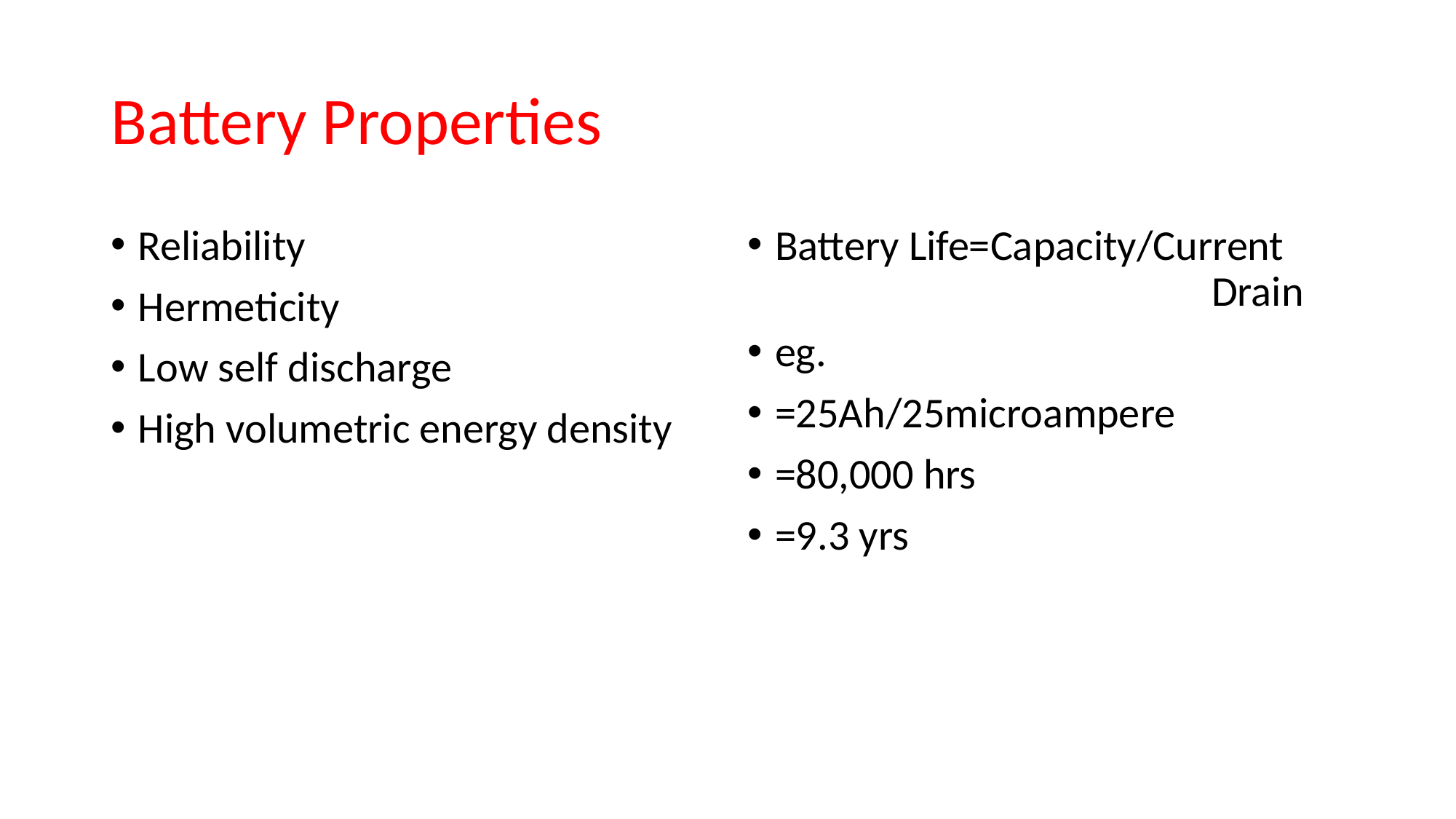

# Battery Properties
Reliability
Hermeticity
Low self discharge
High volumetric energy density
Battery Life=Capacity/Current    	                             	Drain
eg.
=25Ah/25microampere
=80,000 hrs
=9.3 yrs